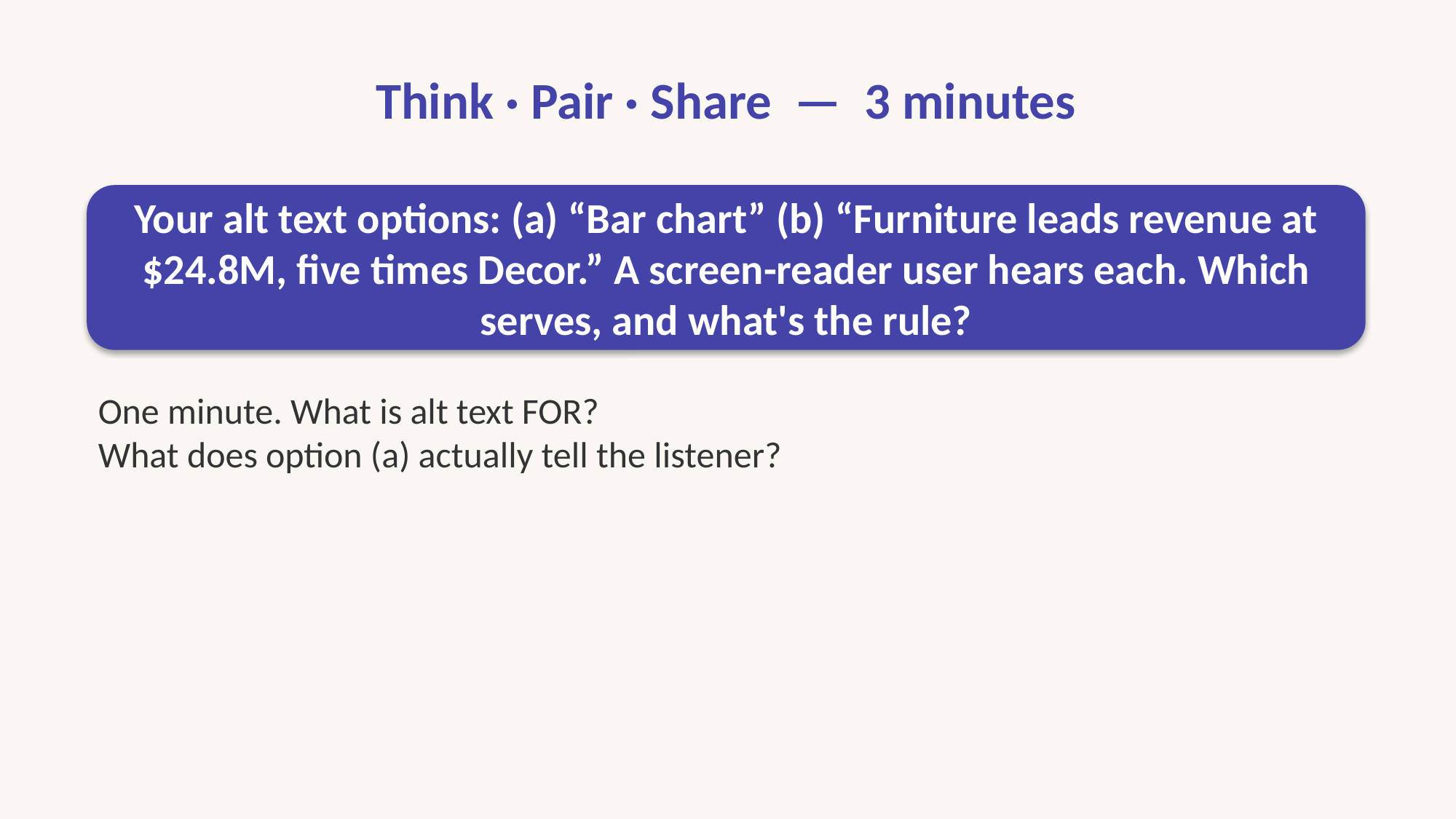

# Think · Pair · Share  —  3 minutes
Your alt text options: (a) “Bar chart” (b) “Furniture leads revenue at $24.8M, five times Decor.” A screen-reader user hears each. Which serves, and what's the rule?
One minute. What is alt text FOR?
What does option (a) actually tell the listener?